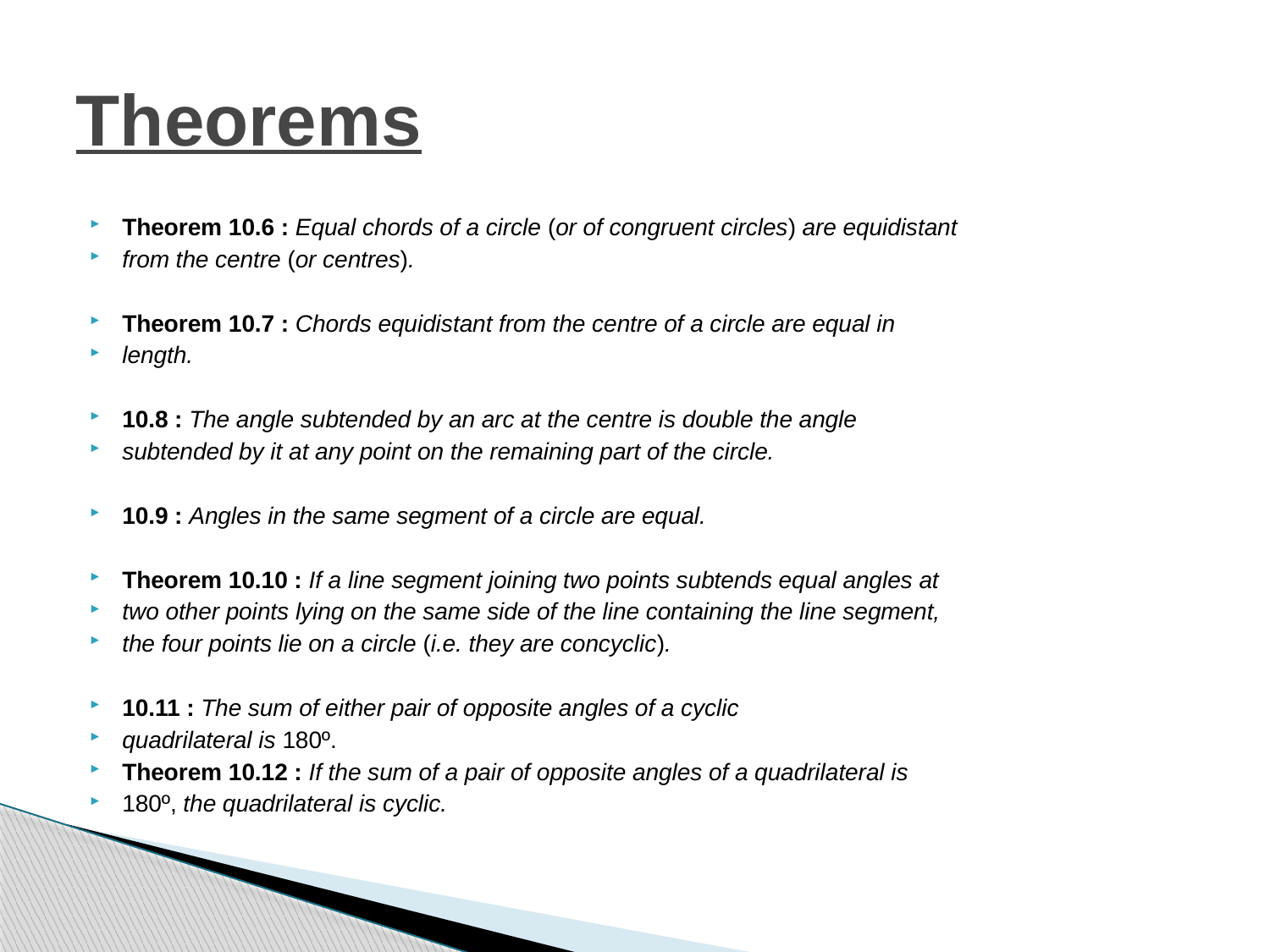

# Theorems
Theorem 10.6 : Equal chords of a circle (or of congruent circles) are equidistant
from the centre (or centres).

Theorem 10.7 : Chords equidistant from the centre of a circle are equal in
length.

10.8 : The angle subtended by an arc at the centre is double the angle
subtended by it at any point on the remaining part of the circle.

10.9 : Angles in the same segment of a circle are equal.

Theorem 10.10 : If a line segment joining two points subtends equal angles at
two other points lying on the same side of the line containing the line segment,
the four points lie on a circle (i.e. they are concyclic).

10.11 : The sum of either pair of opposite angles of a cyclic
quadrilateral is 180º.
Theorem 10.12 : If the sum of a pair of opposite angles of a quadrilateral is
180º, the quadrilateral is cyclic.